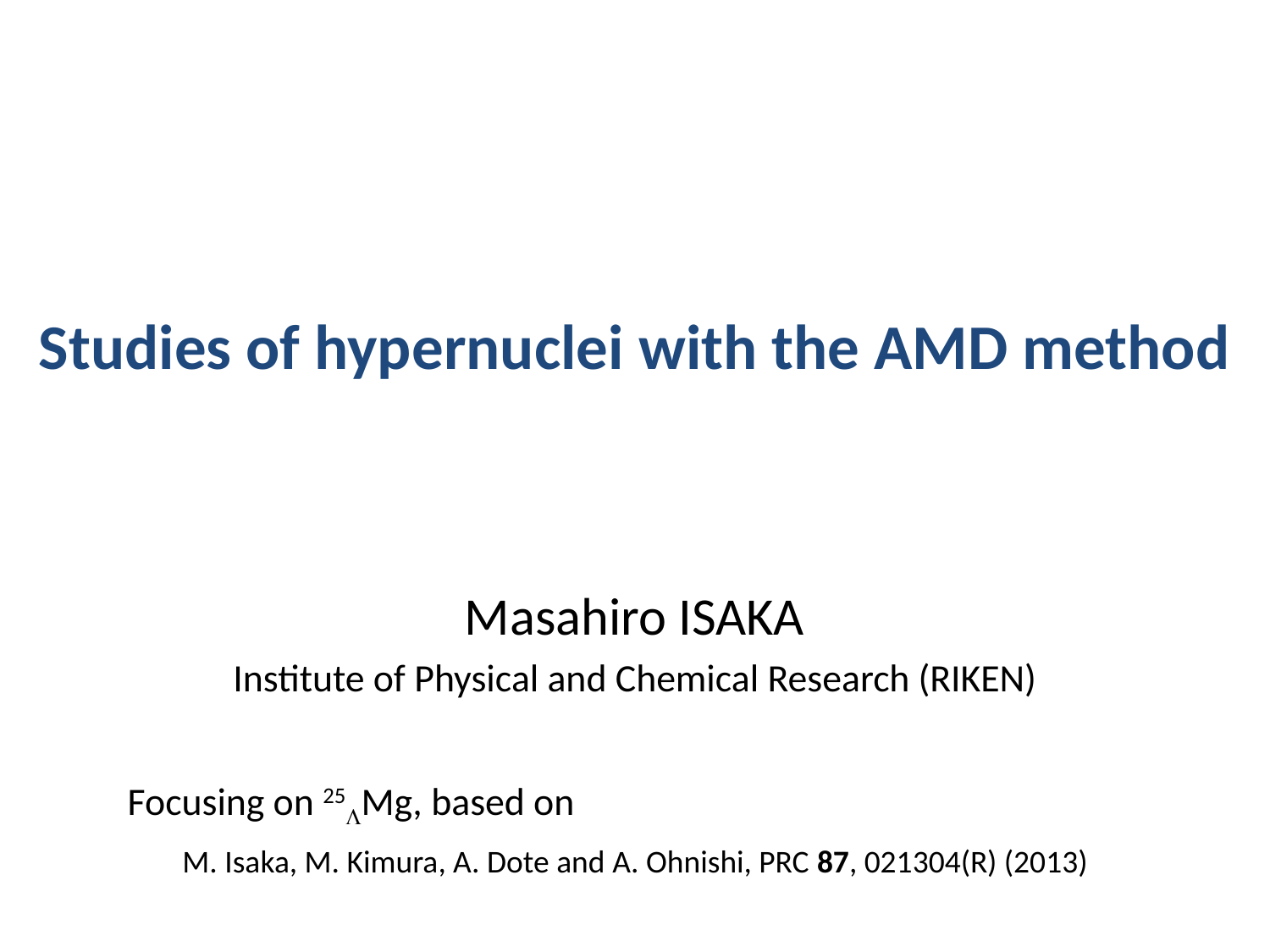

# Studies of hypernuclei with the AMD method
Masahiro ISAKA
Institute of Physical and Chemical Research (RIKEN)
Focusing on 25ΛMg, based on
M. Isaka, M. Kimura, A. Dote and A. Ohnishi, PRC 87, 021304(R) (2013)